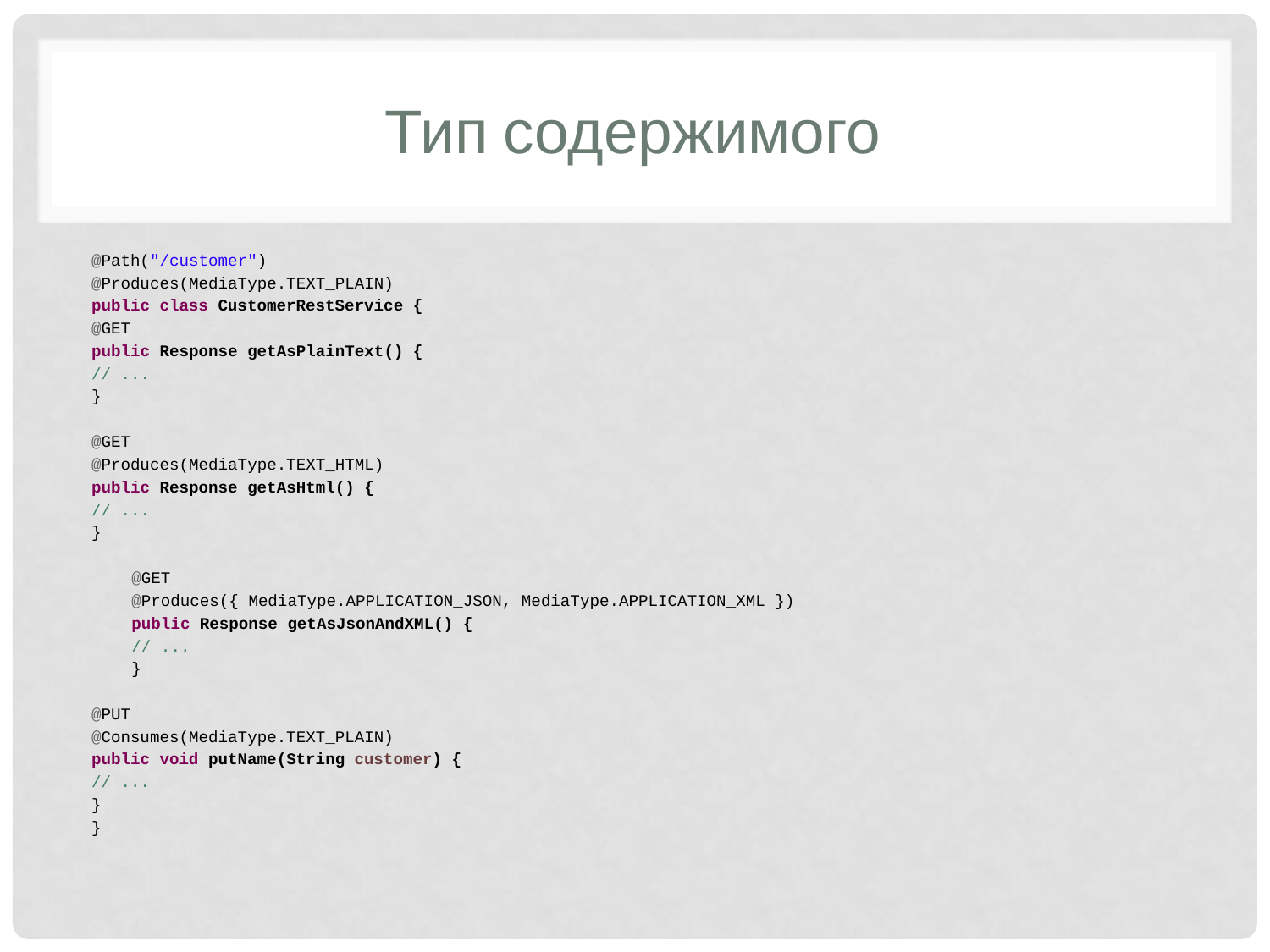

# Тип содержимого
@Path("/customer")
@Produces(MediaType.TEXT_PLAIN)
public class CustomerRestService {
	@GET
	public Response getAsPlainText() {
		// ...
	}

	@GET
	@Produces(MediaType.TEXT_HTML)
	public Response getAsHtml() {
		// ...
	}

	@GET
	@Produces({ MediaType.APPLICATION_JSON, MediaType.APPLICATION_XML })
	public Response getAsJsonAndXML() {
		// ...
	}

	@PUT
	@Consumes(MediaType.TEXT_PLAIN)
	public void putName(String customer) {
		// ...
	}
}